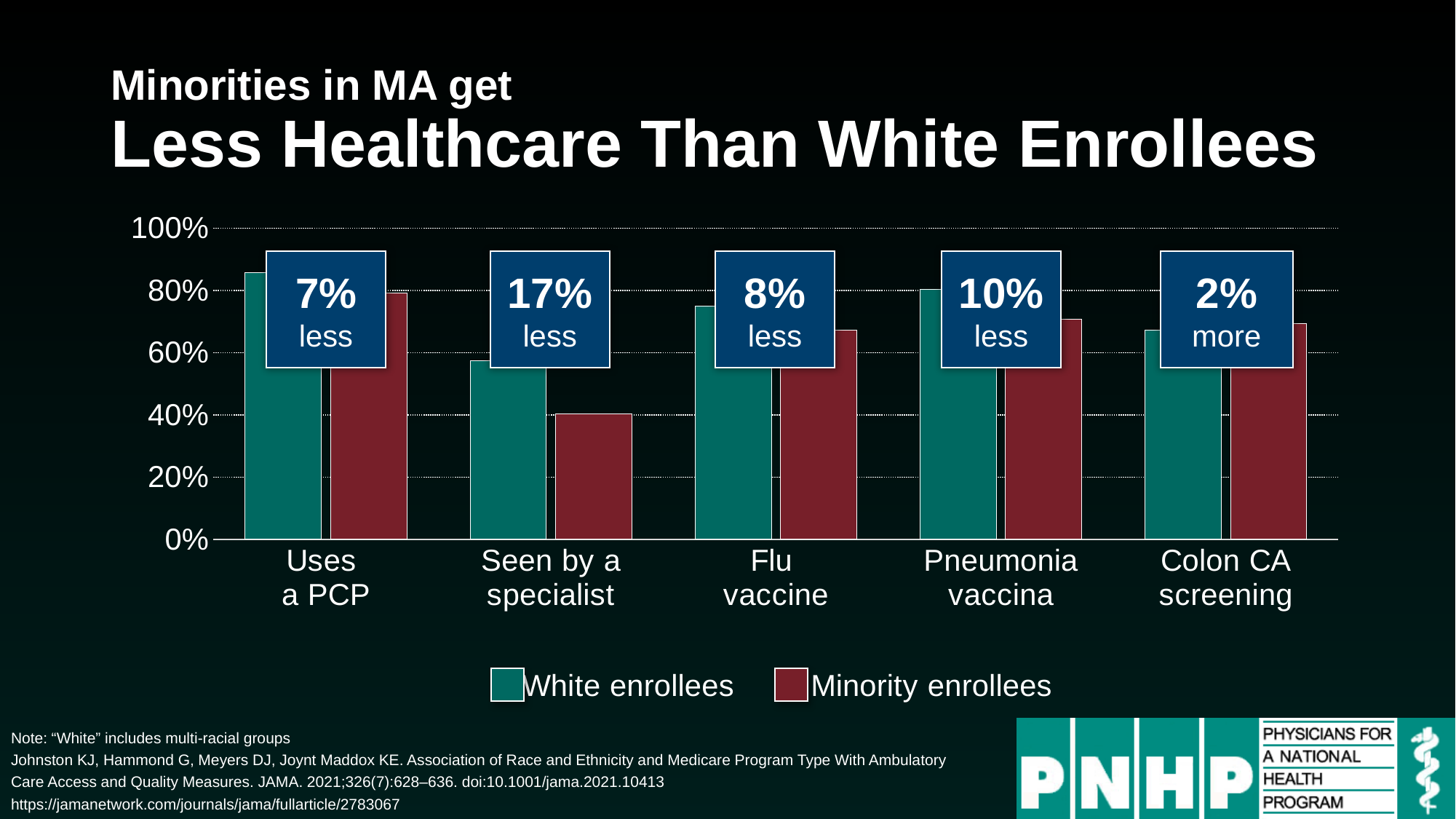

# Minorities in MA get Less Healthcare Than White Enrollees

### Chart

| Category | White enrollees | Minority enrollees |
|---|---|---|
| Uses
a PCP | 0.858 | 0.791 |
| Seen by a specialist | 0.575 | 0.403 |
| Flu
vaccine | 0.749 | 0.673 |
| Pneumonia vaccina | 0.804 | 0.707 |
| Colon CA screening | 0.672 | 0.694 |
7% less
17% less
8% less
10% less
2% more

Note: “White” includes multi-racial groups
Johnston KJ, Hammond G, Meyers DJ, Joynt Maddox KE. Association of Race and Ethnicity and Medicare Program Type With Ambulatory Care Access and Quality Measures. JAMA. 2021;326(7):628–636. doi:10.1001/jama.2021.10413
https://jamanetwork.com/journals/jama/fullarticle/2783067